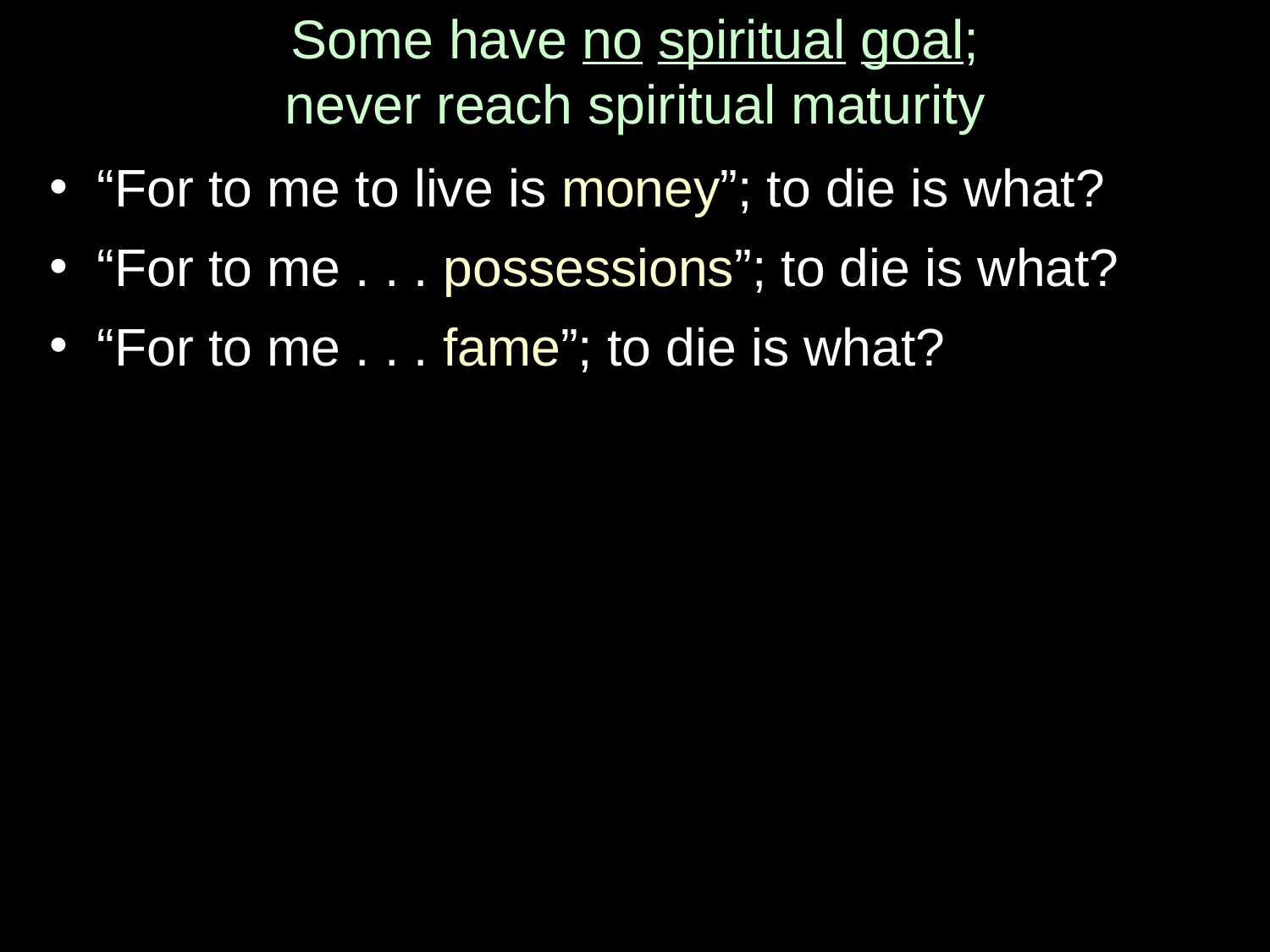

# Some have no spiritual goal; never reach spiritual maturity
“For to me to live is money”; to die is what?
“For to me . . . possessions”; to die is what?
“For to me . . . fame”; to die is what?